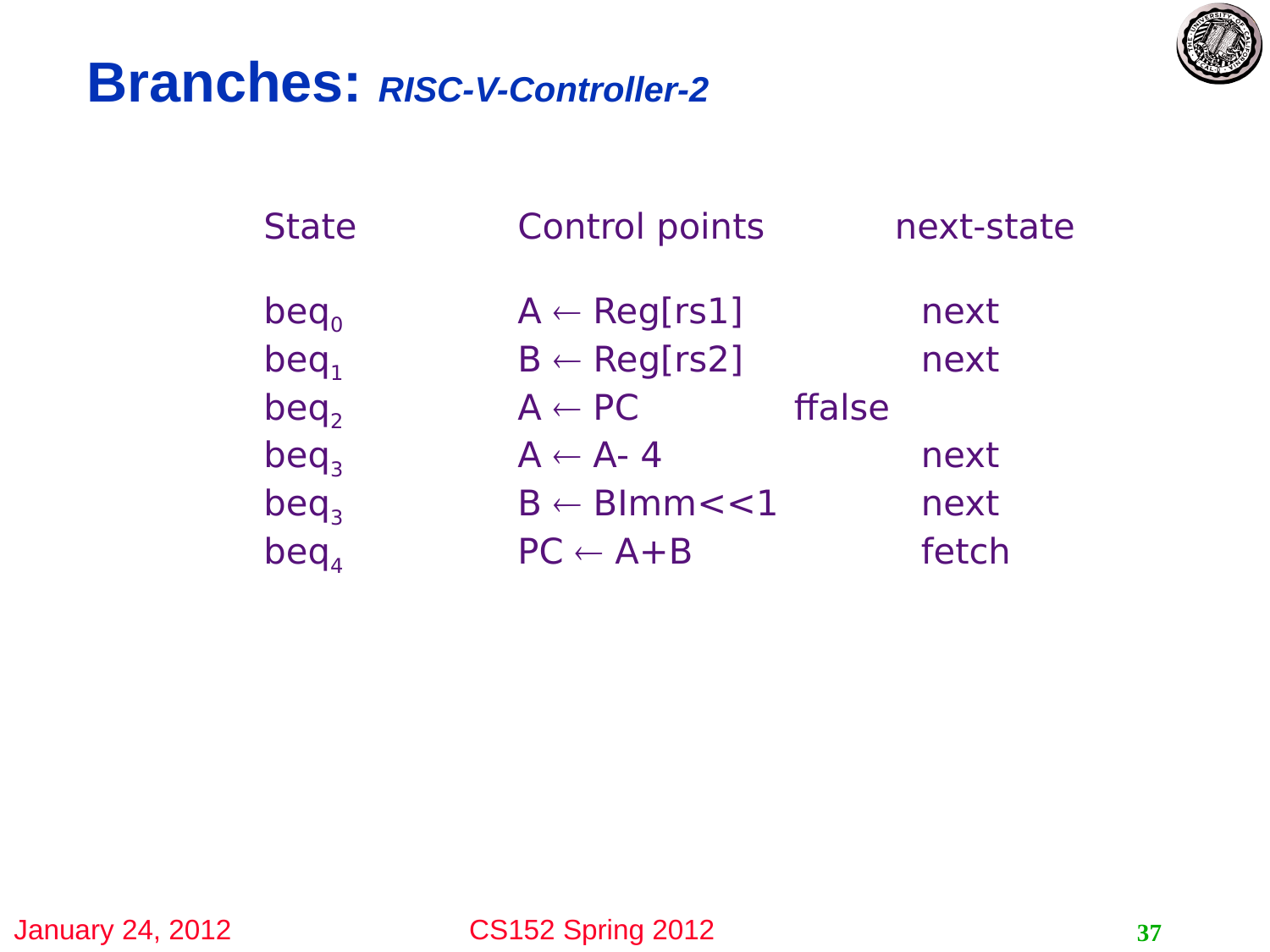

# Branches: RISC-V-Controller-2
State  		Control points	           next-state

beq0  		A ← Reg[rs1]		  next
beq1  		B ← Reg[rs2]		  next
beq2  		A ← PC	  	  ffalse
beq3	 	A ← A- 4		  next
beq3 	 	B ← BImm<<1	  next
beq4 	 	PC ← A+B		  fetch

37